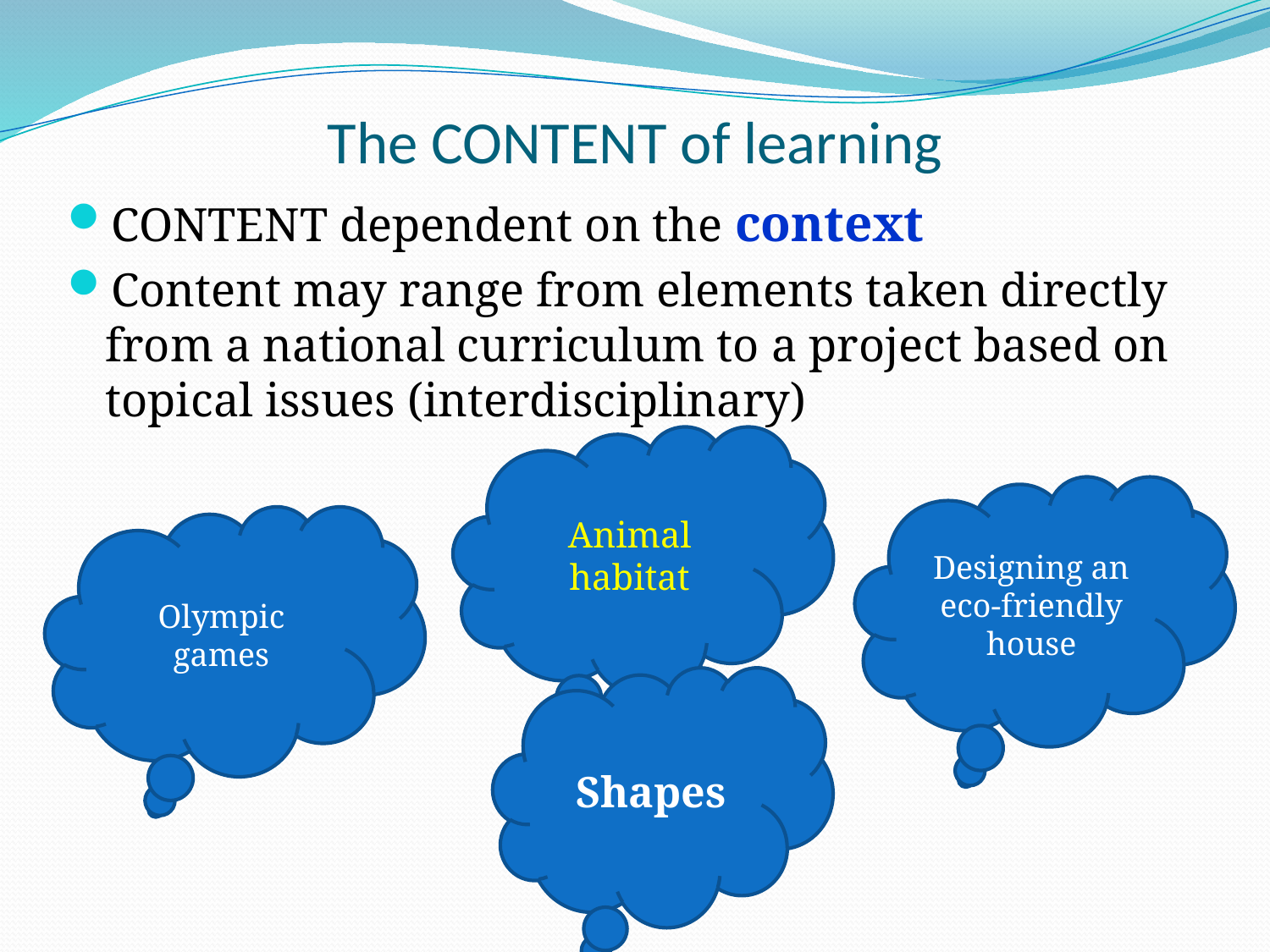

# The CONTENT of learning
CONTENT dependent on the context
Content may range from elements taken directly from a national curriculum to a project based on topical issues (interdisciplinary)

Animal habitat
Designing an eco-friendly house
Olympic games
Shapes